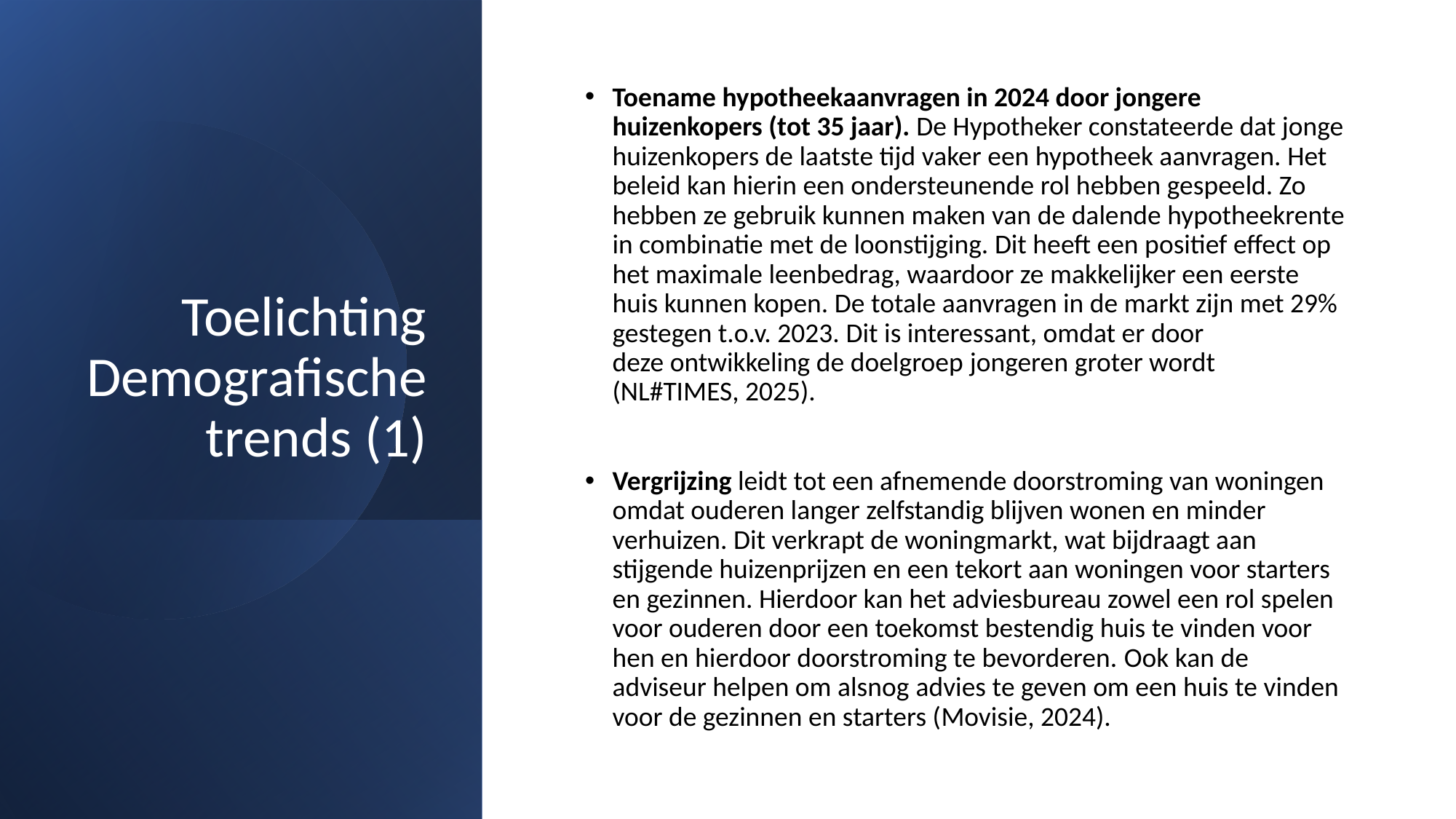

# Toelichting Demografische trends (1)
Toename hypotheekaanvragen in 2024 door jongere  huizenkopers (tot 35 jaar). De Hypotheker constateerde dat jonge huizenkopers de laatste tijd vaker een hypotheek aanvragen. Het beleid kan hierin een ondersteunende rol hebben gespeeld. Zo hebben ze gebruik kunnen maken van de dalende hypotheekrente in combinatie met de loonstijging. Dit heeft een positief effect op het maximale leenbedrag, waardoor ze makkelijker een eerste huis kunnen kopen. De totale aanvragen in de markt zijn met 29% gestegen t.o.v. 2023. Dit is interessant, omdat er door deze ontwikkeling de doelgroep jongeren groter wordt (NL#TIMES, 2025).

Vergrijzing leidt tot een afnemende doorstroming van woningen omdat ouderen langer zelfstandig blijven wonen en minder verhuizen. Dit verkrapt de woningmarkt, wat bijdraagt aan stijgende huizenprijzen en een tekort aan woningen voor starters en gezinnen. Hierdoor kan het adviesbureau zowel een rol spelen voor ouderen door een toekomst bestendig huis te vinden voor hen en hierdoor doorstroming te bevorderen. Ook kan de adviseur helpen om alsnog advies te geven om een huis te vinden voor de gezinnen en starters (Movisie, 2024).